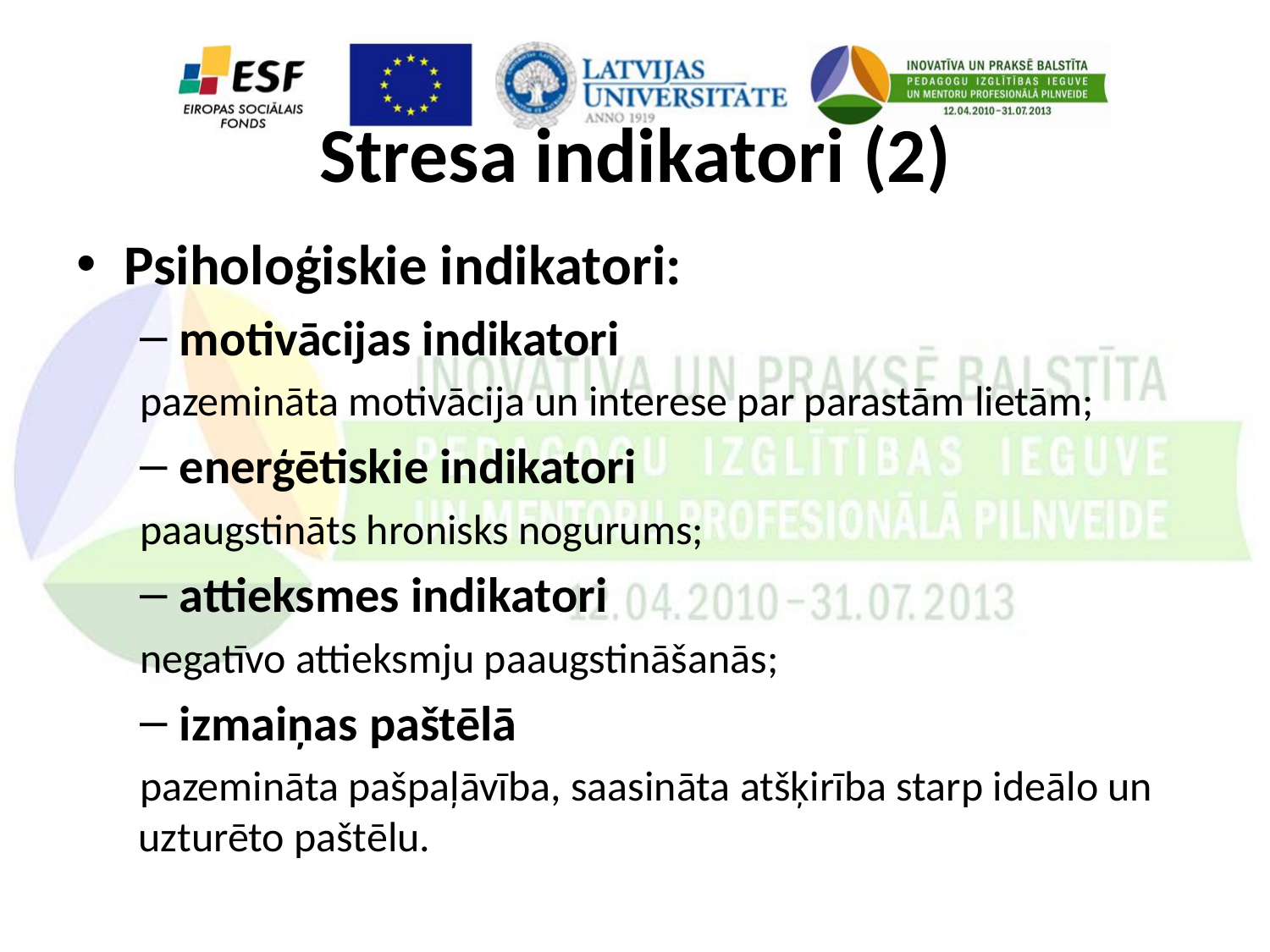

# Stresa indikatori (2)
Psiholoģiskie indikatori:
motivācijas indikatori
pazemināta motivācija un interese par parastām lietām;
enerģētiskie indikatori
paaugstināts hronisks nogurums;
attieksmes indikatori
negatīvo attieksmju paaugstināšanās;
izmaiņas paštēlā
pazemināta pašpaļāvība, saasināta atšķirība starp ideālo un uzturēto paštēlu.